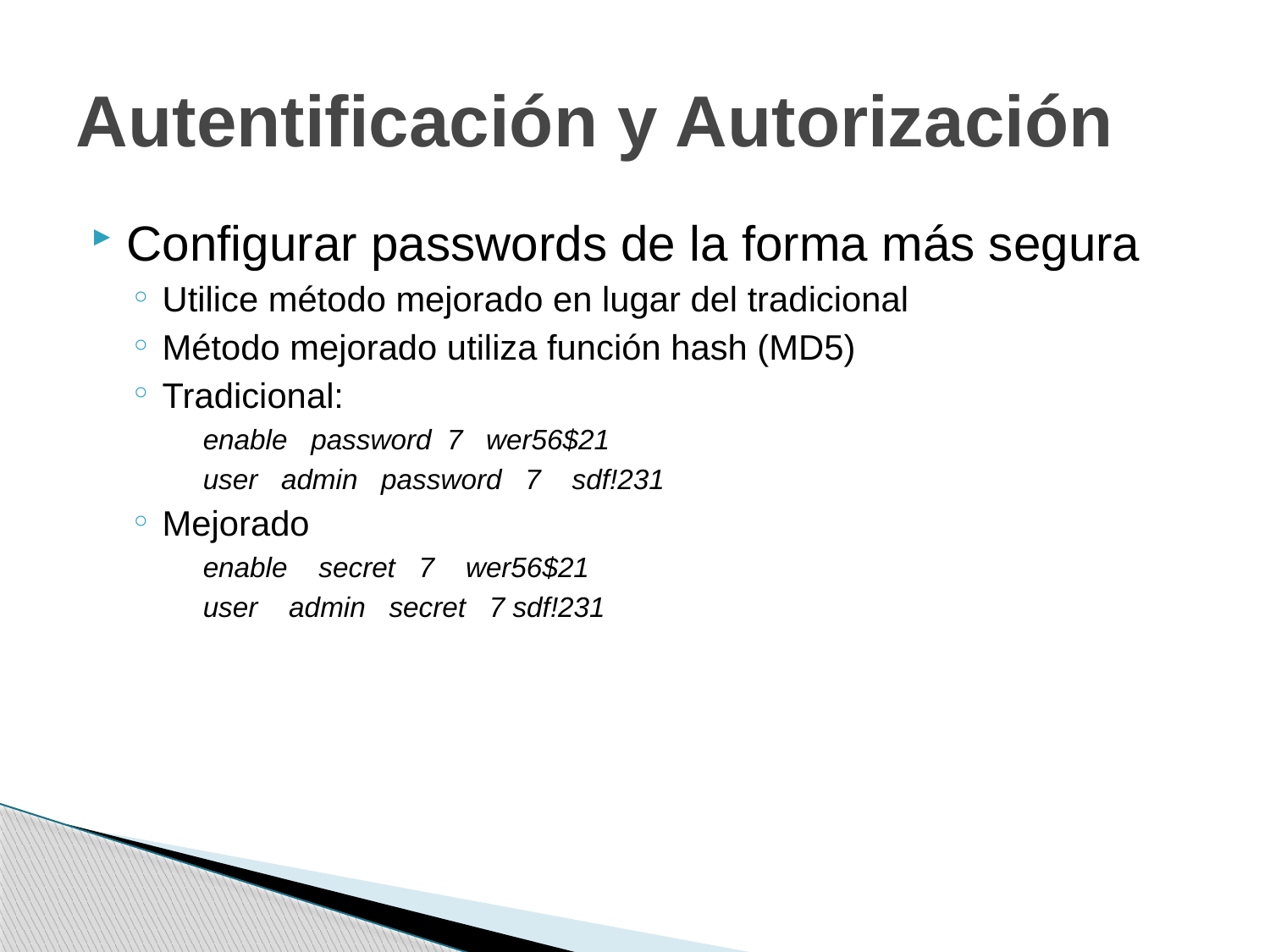

# Autentificación y Autorización
Configurar passwords de la forma más segura
Utilice método mejorado en lugar del tradicional
Método mejorado utiliza función hash (MD5)
Tradicional:
enable   password  7   wer56$21
user   admin   password   7    sdf!231
Mejorado
enable    secret   7    wer56$21
user    admin   secret   7 sdf!231